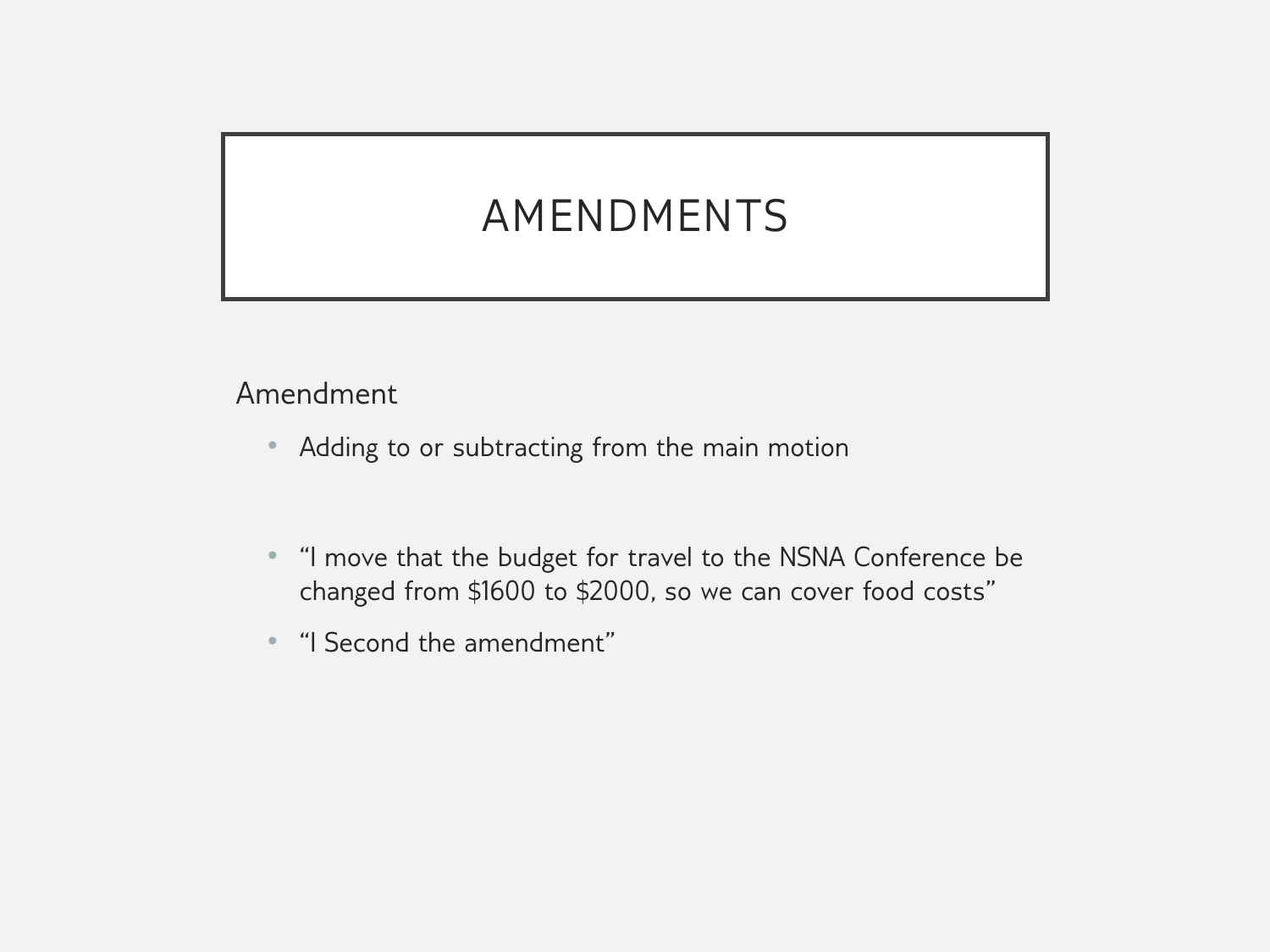

# Amendments
Amendment
Adding to or subtracting from the main motion

“I move that the budget for travel to the NSNA Conference be changed from $1600 to $2000, so we can cover food costs”
“I Second the amendment”